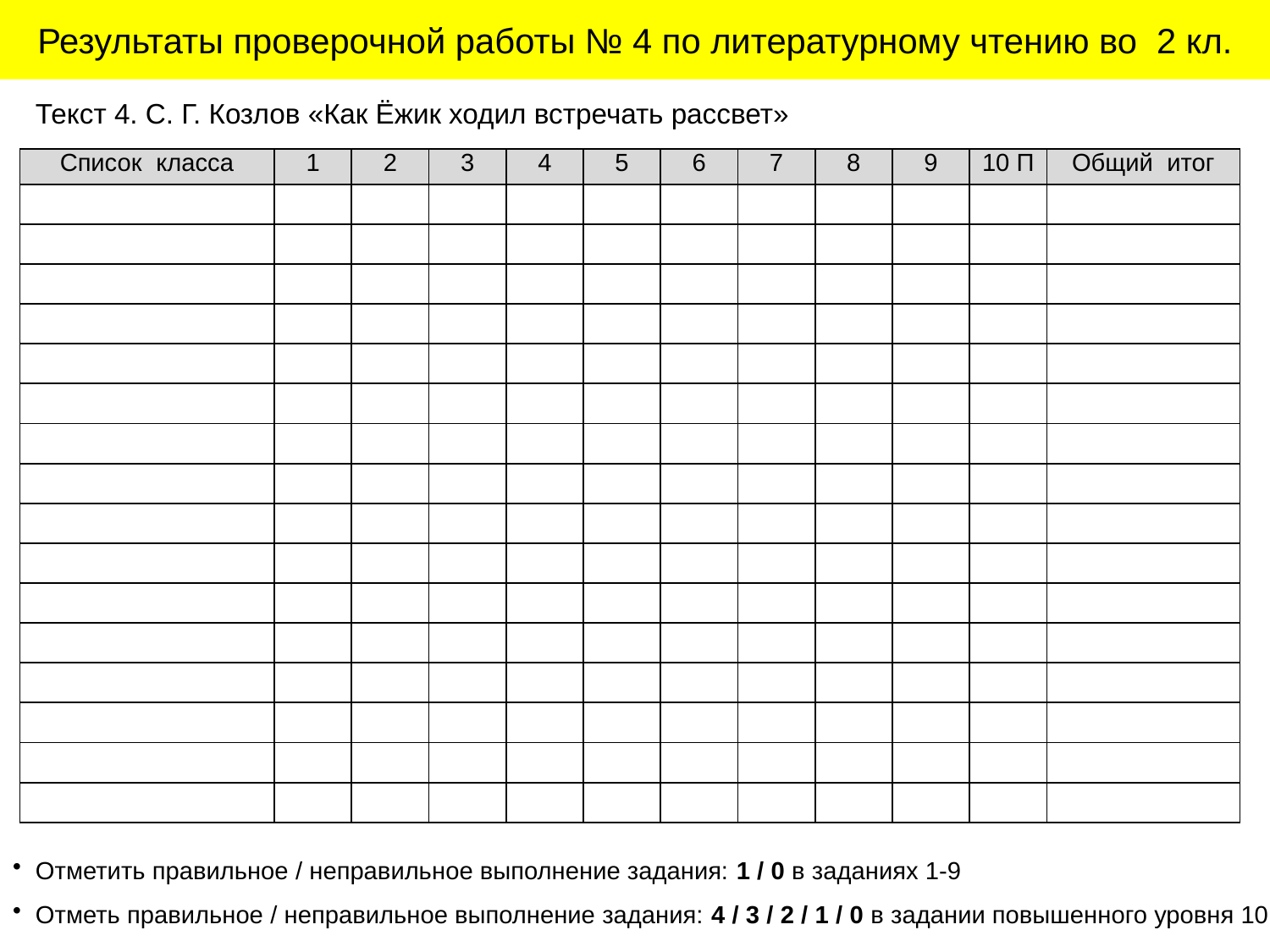

# Результаты проверочной работы № 4 по литературному чтению во  2 кл.
Текст 4. С. Г. Козлов «Как Ёжик ходил встречать рассвет»
| Список класса | 1 | 2 | 3 | 4 | 5 | 6 | 7 | 8 | 9 | 10 П | Общий итог |
| --- | --- | --- | --- | --- | --- | --- | --- | --- | --- | --- | --- |
|  |  |  |  |  |  |  |  |  |  |  |  |
|  |  |  |  |  |  |  |  |  |  |  |  |
|  |  |  |  |  |  |  |  |  |  |  |  |
|  |  |  |  |  |  |  |  |  |  |  |  |
|  |  |  |  |  |  |  |  |  |  |  |  |
|  |  |  |  |  |  |  |  |  |  |  |  |
|  |  |  |  |  |  |  |  |  |  |  |  |
|  |  |  |  |  |  |  |  |  |  |  |  |
|  |  |  |  |  |  |  |  |  |  |  |  |
|  |  |  |  |  |  |  |  |  |  |  |  |
|  |  |  |  |  |  |  |  |  |  |  |  |
|  |  |  |  |  |  |  |  |  |  |  |  |
|  |  |  |  |  |  |  |  |  |  |  |  |
|  |  |  |  |  |  |  |  |  |  |  |  |
|  |  |  |  |  |  |  |  |  |  |  |  |
|  |  |  |  |  |  |  |  |  |  |  |  |
  Отметить правильное / неправильное выполнение задания: 1 / 0 в заданиях 1-9
  Отметь правильное / неправильное выполнение задания: 4 / 3 / 2 / 1 / 0 в задании повышенного уровня 10